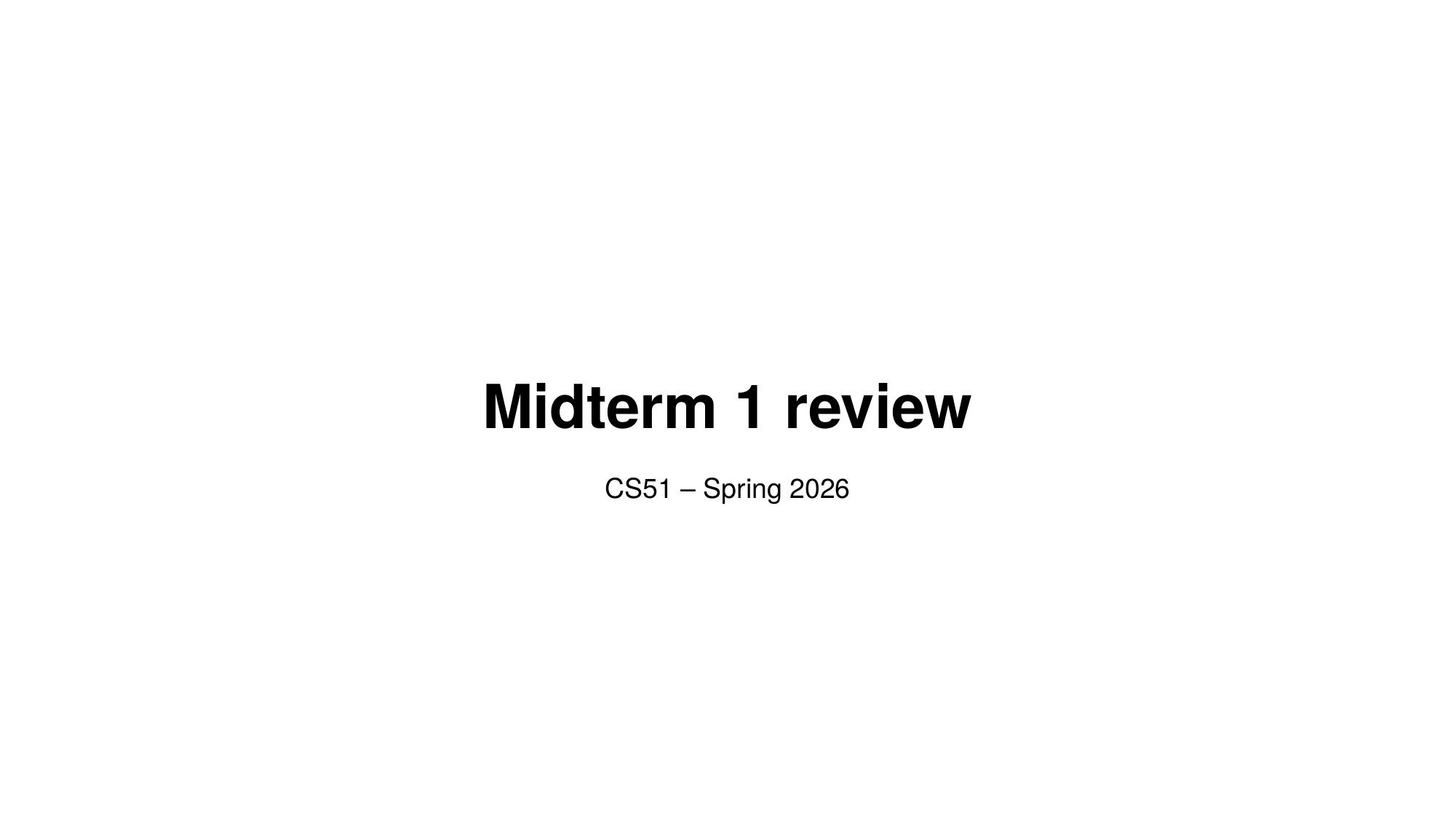

# Midterm 1 review
CS51 – Spring 2026